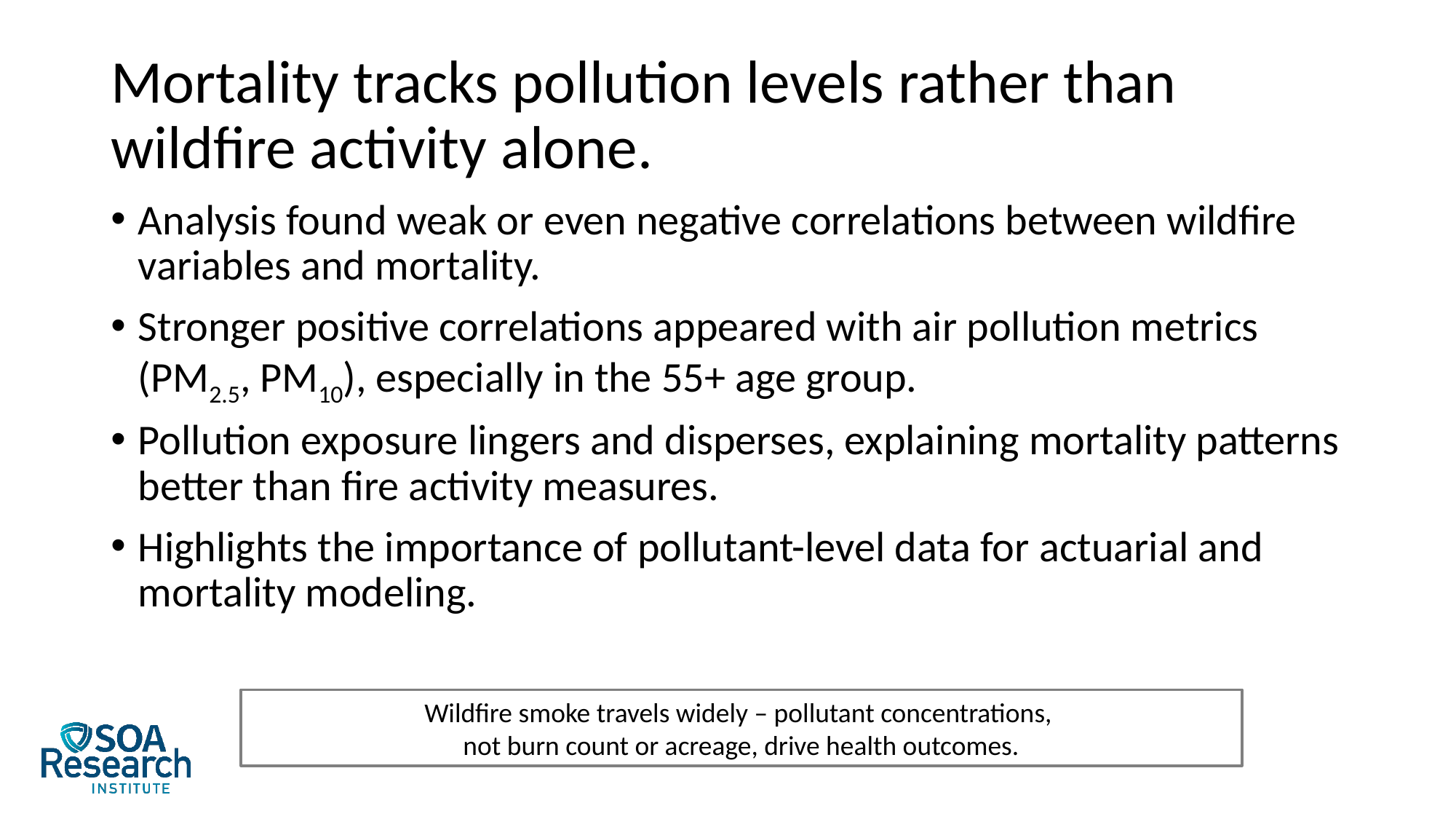

# Mortality tracks pollution levels rather than wildfire activity alone.
Analysis found weak or even negative correlations between wildfire variables and mortality.
Stronger positive correlations appeared with air pollution metrics (PM2.5, PM10), especially in the 55+ age group.
Pollution exposure lingers and disperses, explaining mortality patterns better than fire activity measures.
Highlights the importance of pollutant-level data for actuarial and mortality modeling.
Wildfire smoke travels widely – pollutant concentrations,
not burn count or acreage, drive health outcomes.
8